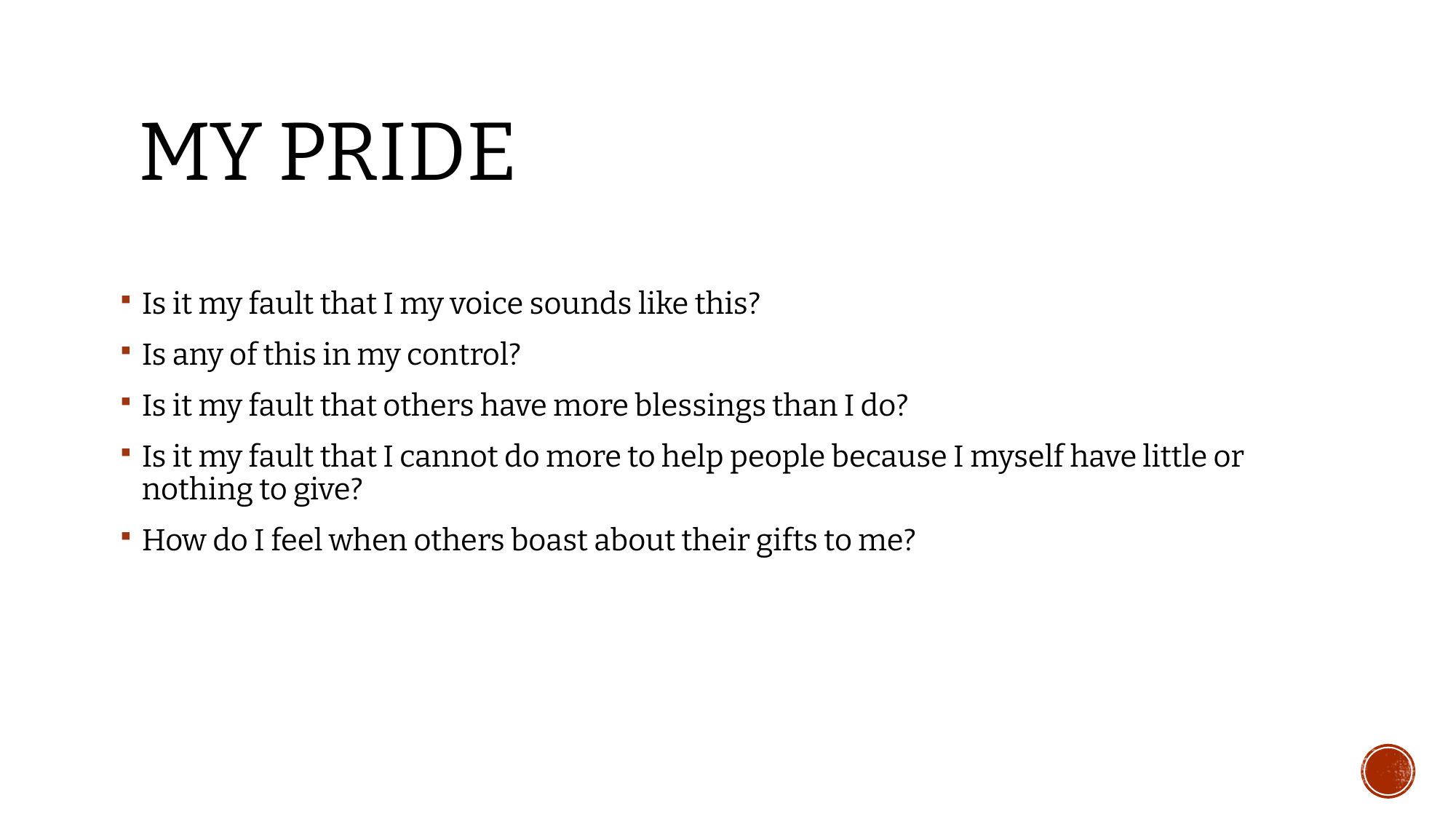

# My Pride
Is it my fault that I my voice sounds like this?
Is any of this in my control?
Is it my fault that others have more blessings than I do?
Is it my fault that I cannot do more to help people because I myself have little or nothing to give?
How do I feel when others boast about their gifts to me?